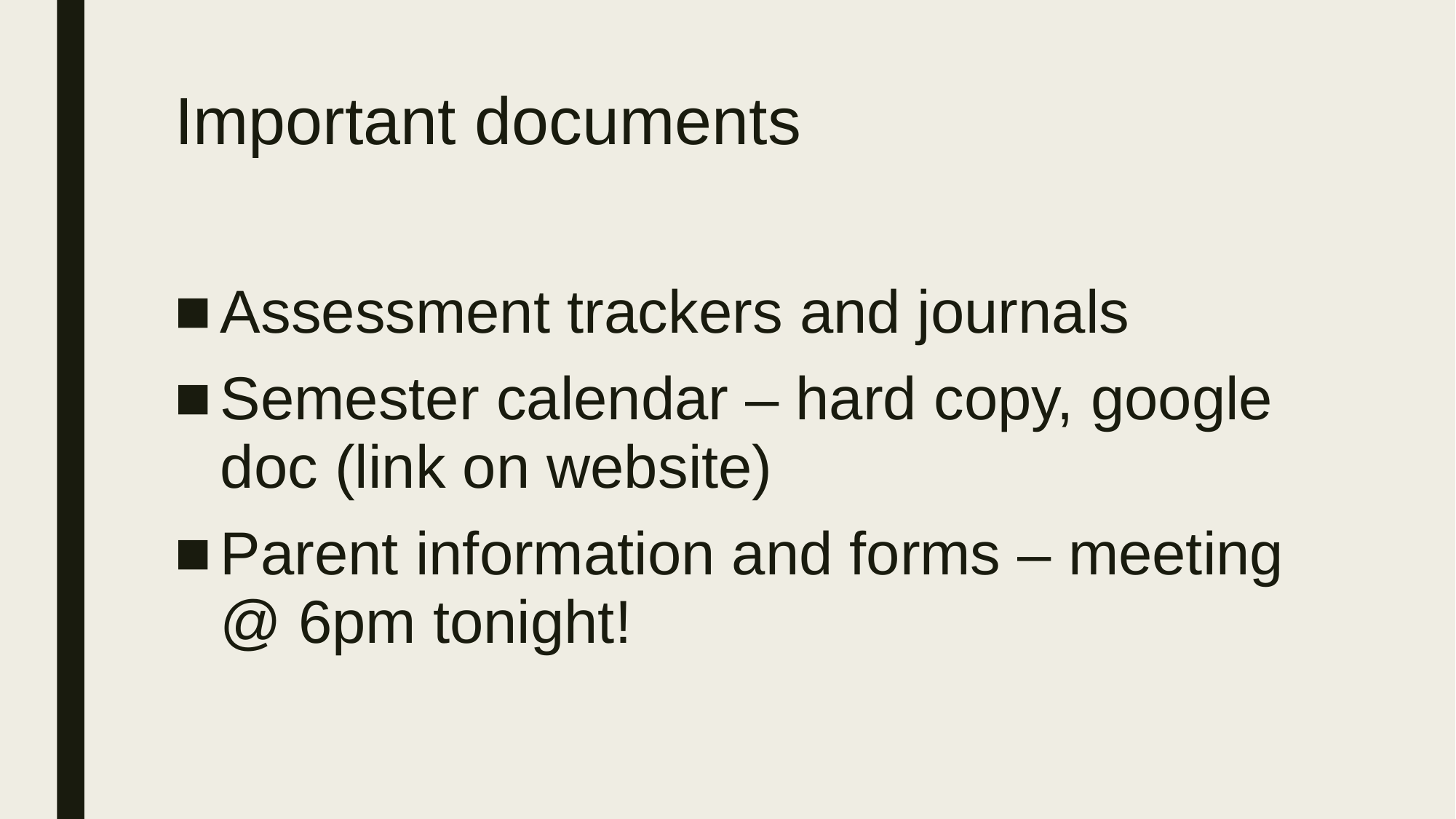

# Important documents
Assessment trackers and journals
Semester calendar – hard copy, google doc (link on website)
Parent information and forms – meeting @ 6pm tonight!